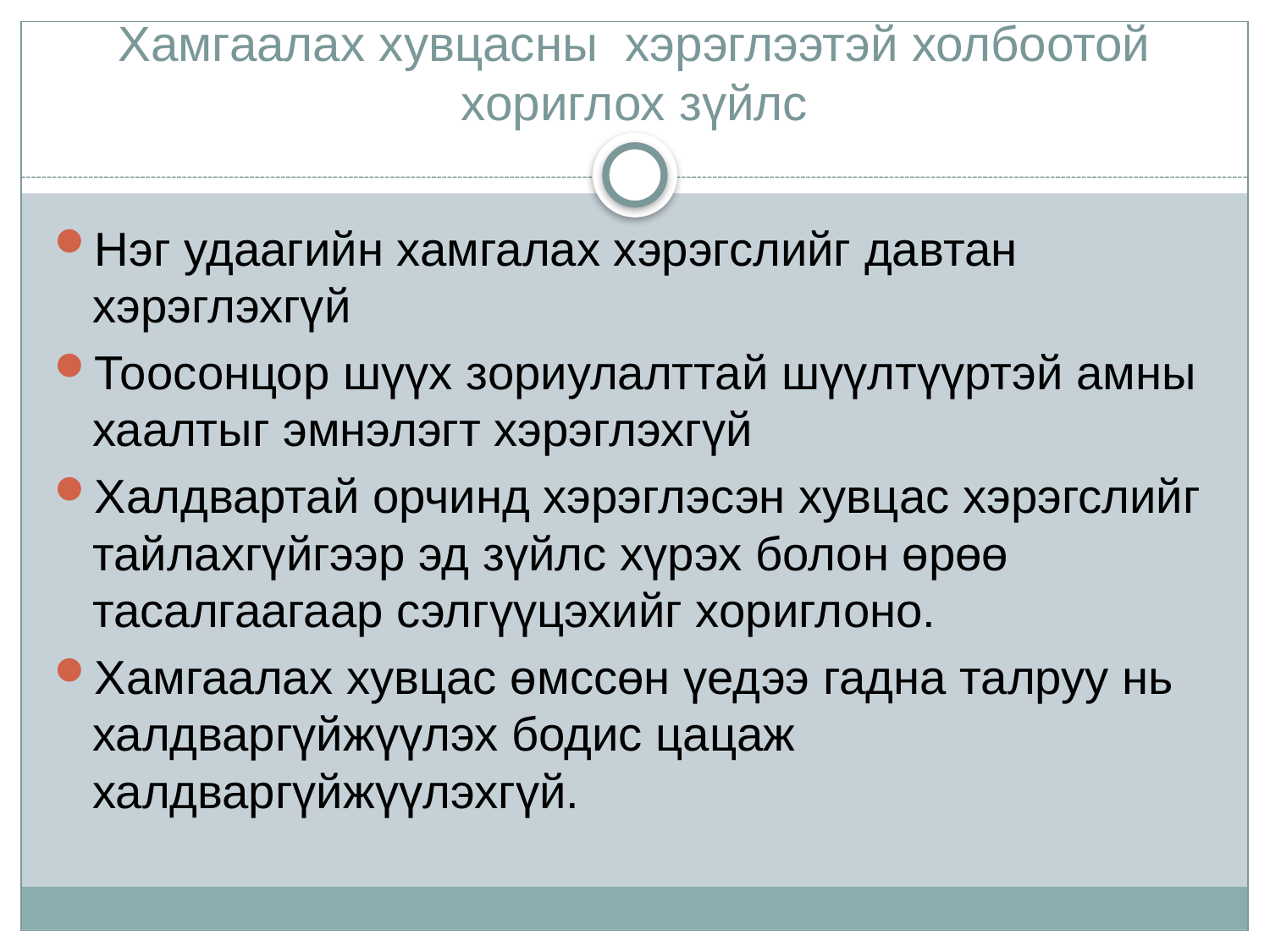

# Хамгаалах хувцасны  хэрэглээтэй холбоотой хориглох зүйлс
Нэг удаагийн хамгалах хэрэгслийг давтан хэрэглэхгүй
Тоосонцор шүүх зориулалттай шүүлтүүртэй амны хаалтыг эмнэлэгт хэрэглэхгүй
Халдвартай орчинд хэрэглэсэн хувцас хэрэгслийг тайлахгүйгээр эд зүйлс хүрэх болон өрөө тасалгаагаар сэлгүүцэхийг хориглоно.
Хамгаалах хувцас өмссөн үедээ гадна талруу нь халдваргүйжүүлэх бодис цацаж халдваргүйжүүлэхгүй.